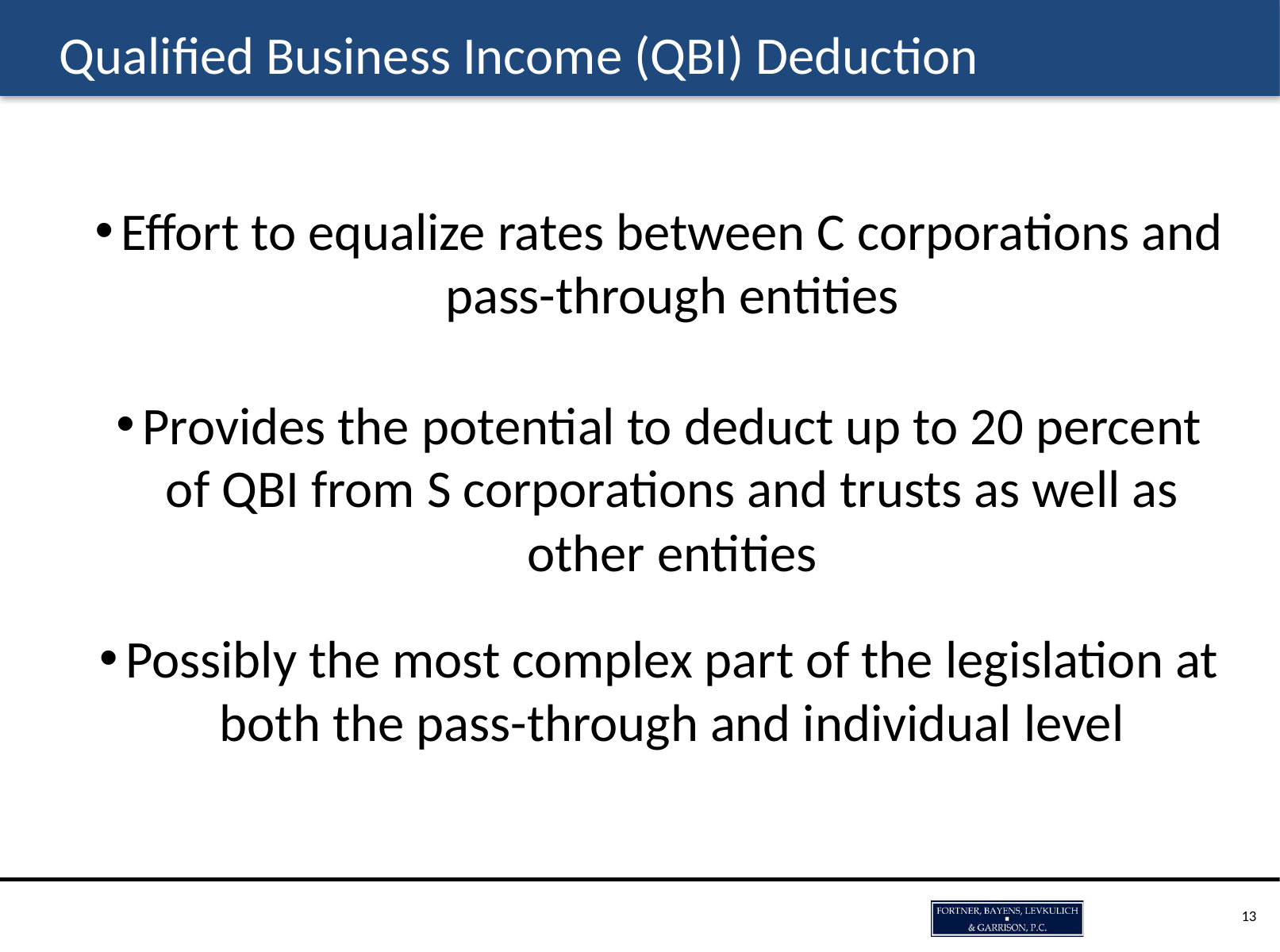

# Qualified Business Income (QBI) Deduction

Effort to equalize rates between C corporations and pass-through entities

Provides the potential to deduct up to 20 percent of QBI from S corporations and trusts as well as other entities

Possibly the most complex part of the legislation at both the pass-through and individual level